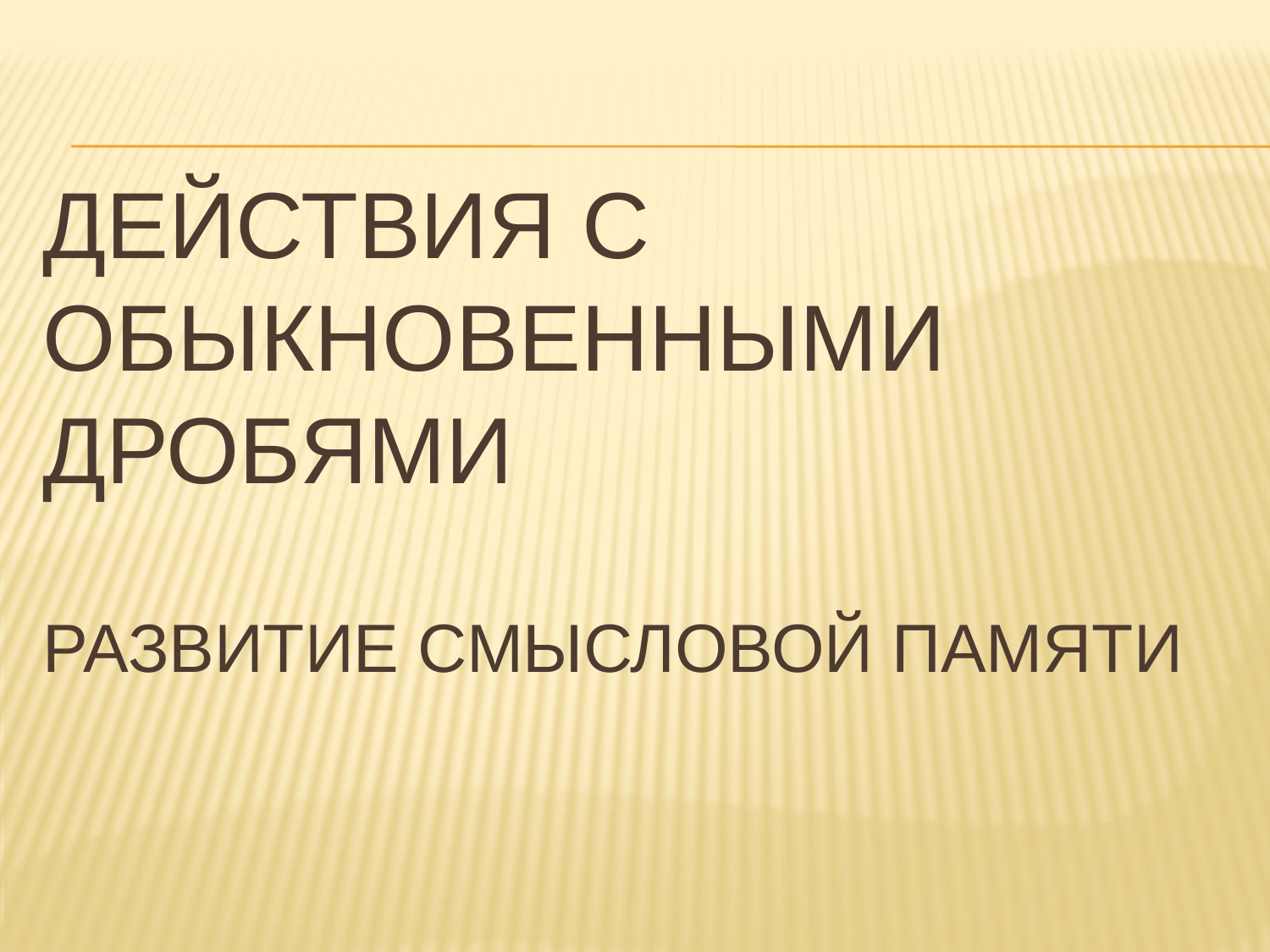

# Действия с обыкновенными дробями Развитие смысловой памяти